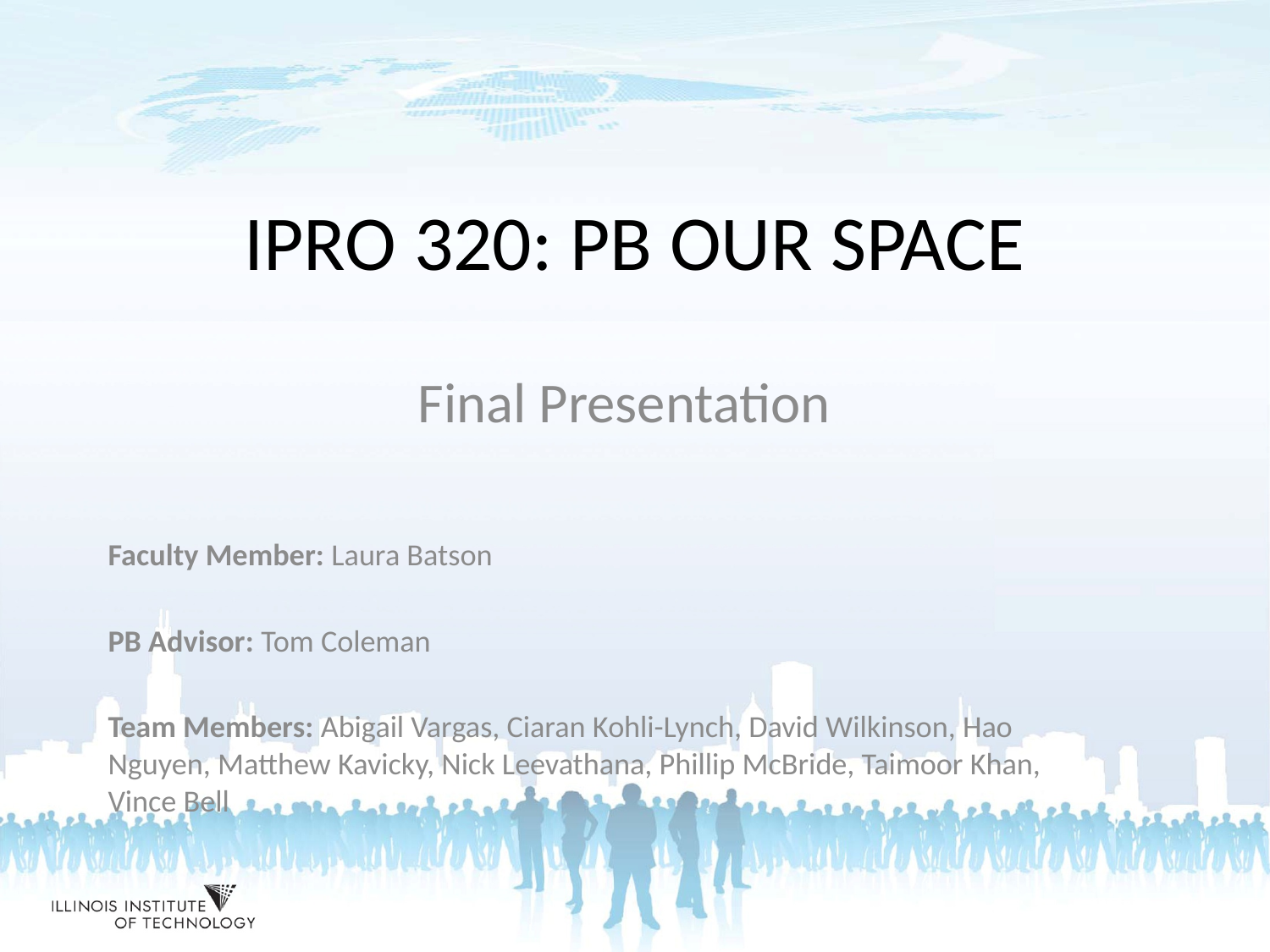

# IPRO 320: PB OUR SPACE
Final Presentation

Faculty Member: Laura Batson

PB Advisor: Tom Coleman

Team Members: Abigail Vargas, Ciaran Kohli-Lynch, David Wilkinson, Hao Nguyen, Matthew Kavicky, Nick Leevathana, Phillip McBride, Taimoor Khan, Vince Bell